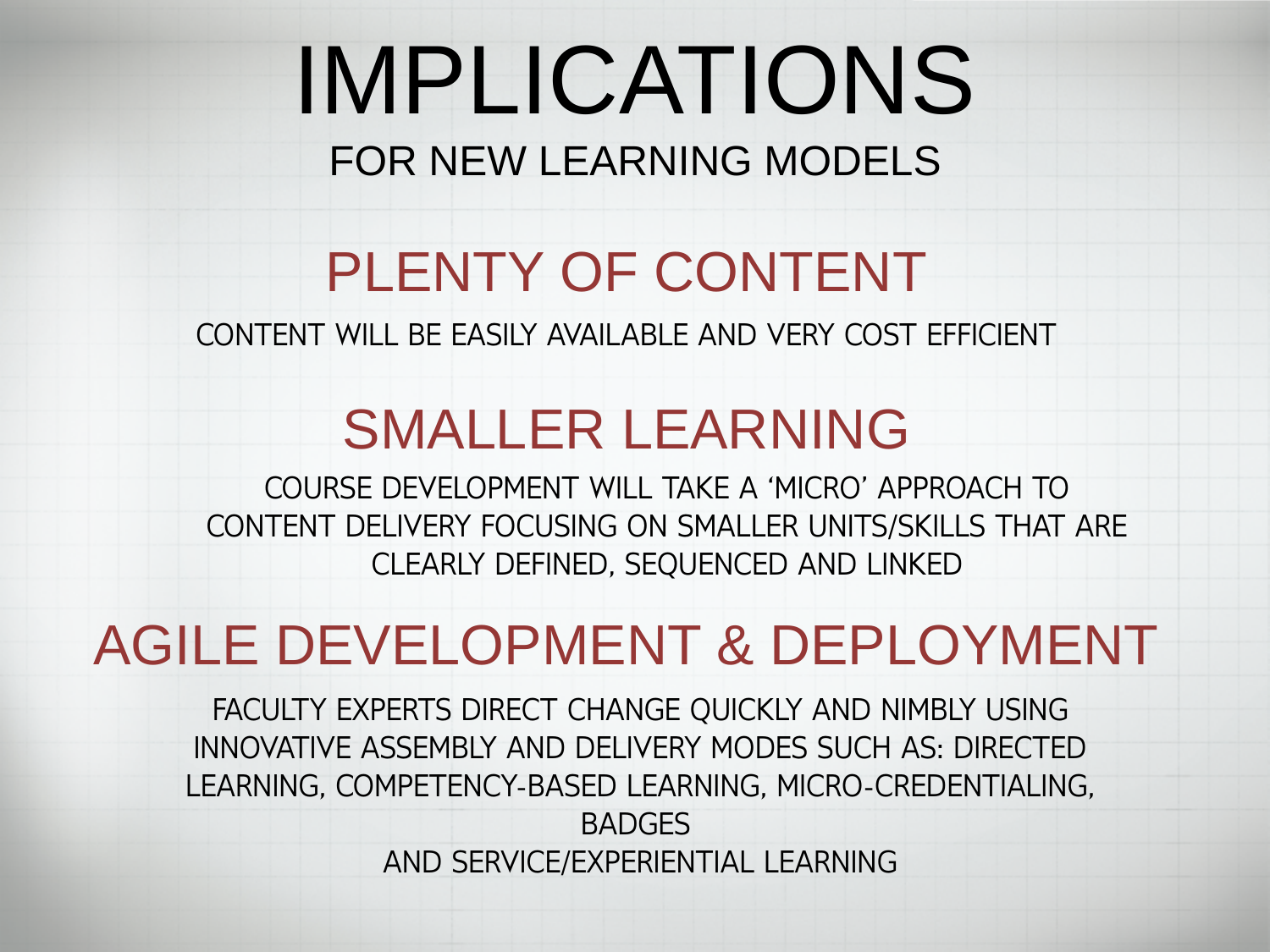

# IMPLICATIONS for New Learning Models
Plenty of Content
Content will be easily available and very cost efficient
Smaller Learning
Course development will take a ‘micro’ approach to content delivery focusing on smaller units/skills that are clearly defined, sequenced and linked
Agile Development & Deployment
Faculty experts direct change quickly and nimbly using innovative assembly and delivery modes such as: directed learning, competency-based learning, micro-credentialing, badges
and service/experiential learning